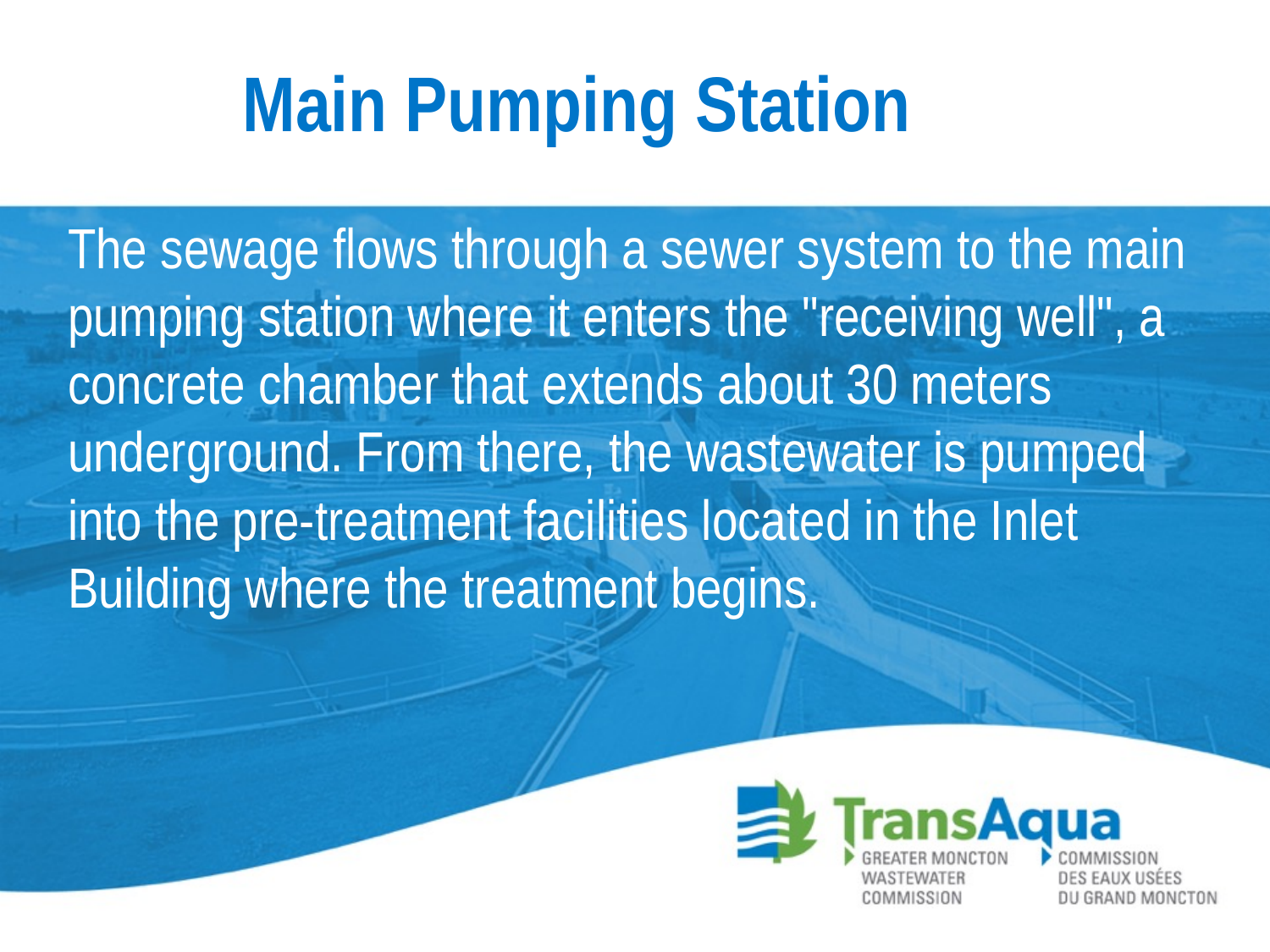

# Main Pumping Station
The sewage flows through a sewer system to the main pumping station where it enters the "receiving well", a concrete chamber that extends about 30 meters underground. From there, the wastewater is pumped into the pre-treatment facilities located in the Inlet Building where the treatment begins.